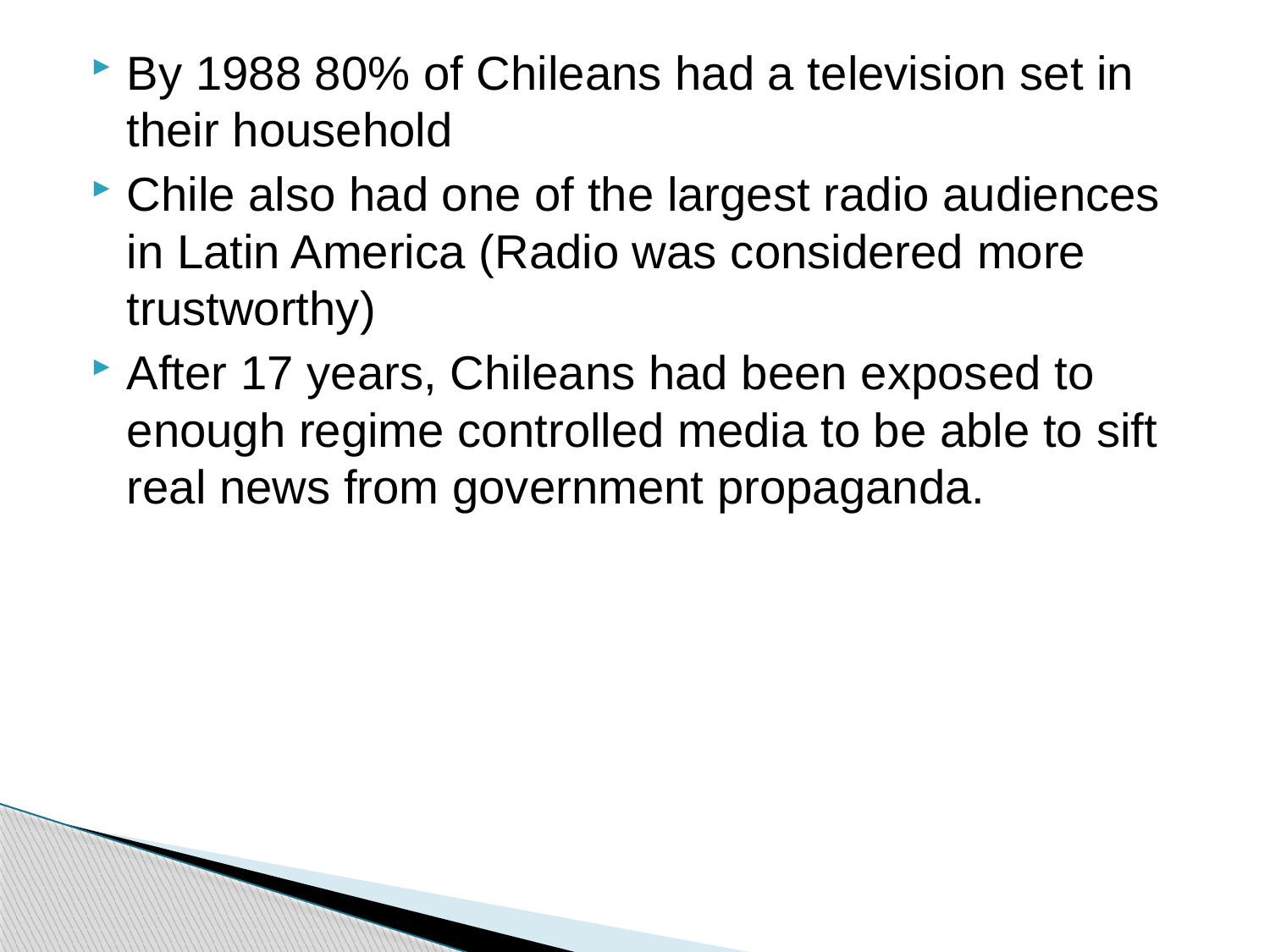

By 1988 80% of Chileans had a television set in their household
Chile also had one of the largest radio audiences in Latin America (Radio was considered more trustworthy)
After 17 years, Chileans had been exposed to enough regime controlled media to be able to sift real news from government propaganda.